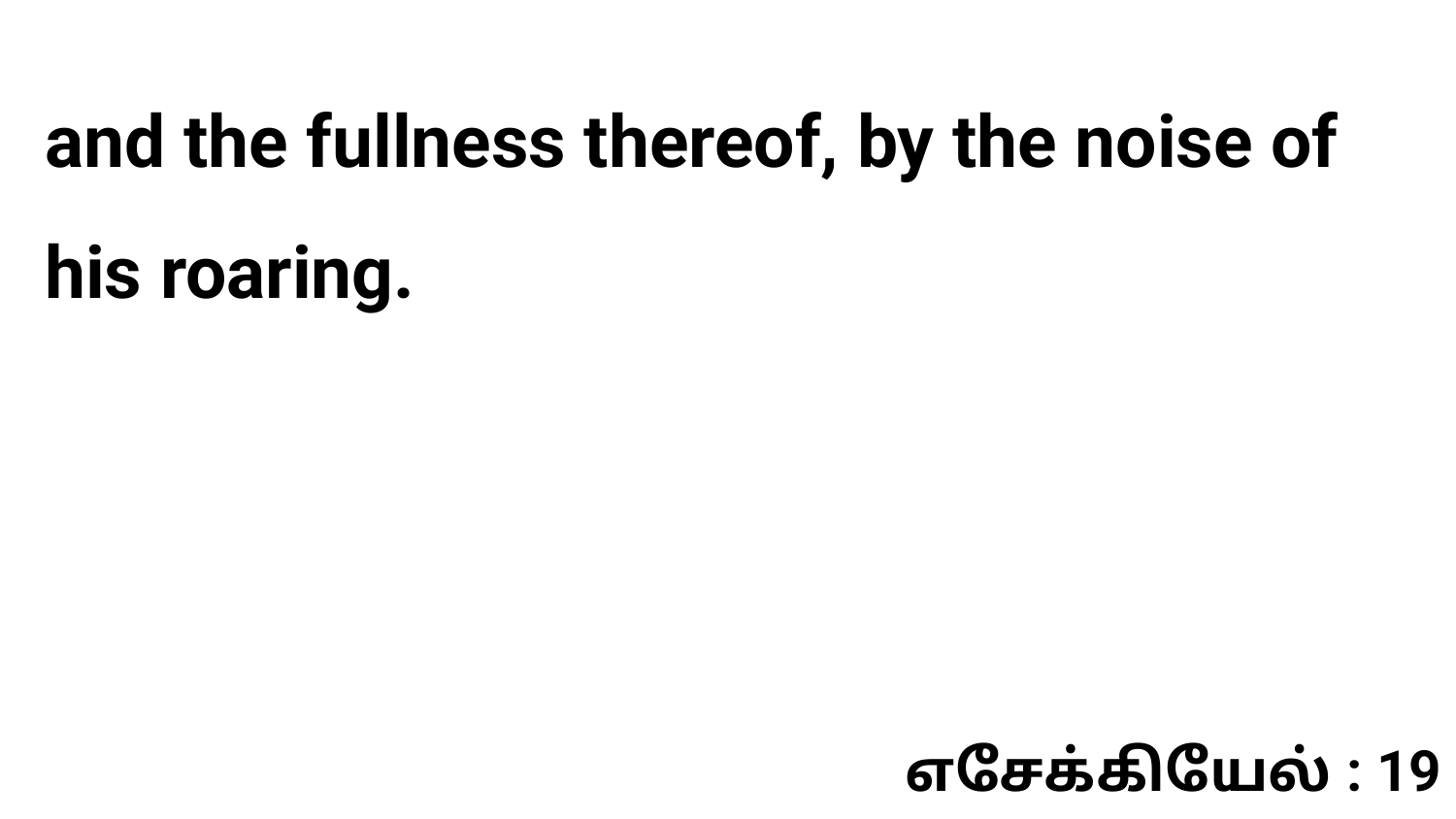

and the fullness thereof, by the noise of his roaring.
எசேக்கியேல் : 19